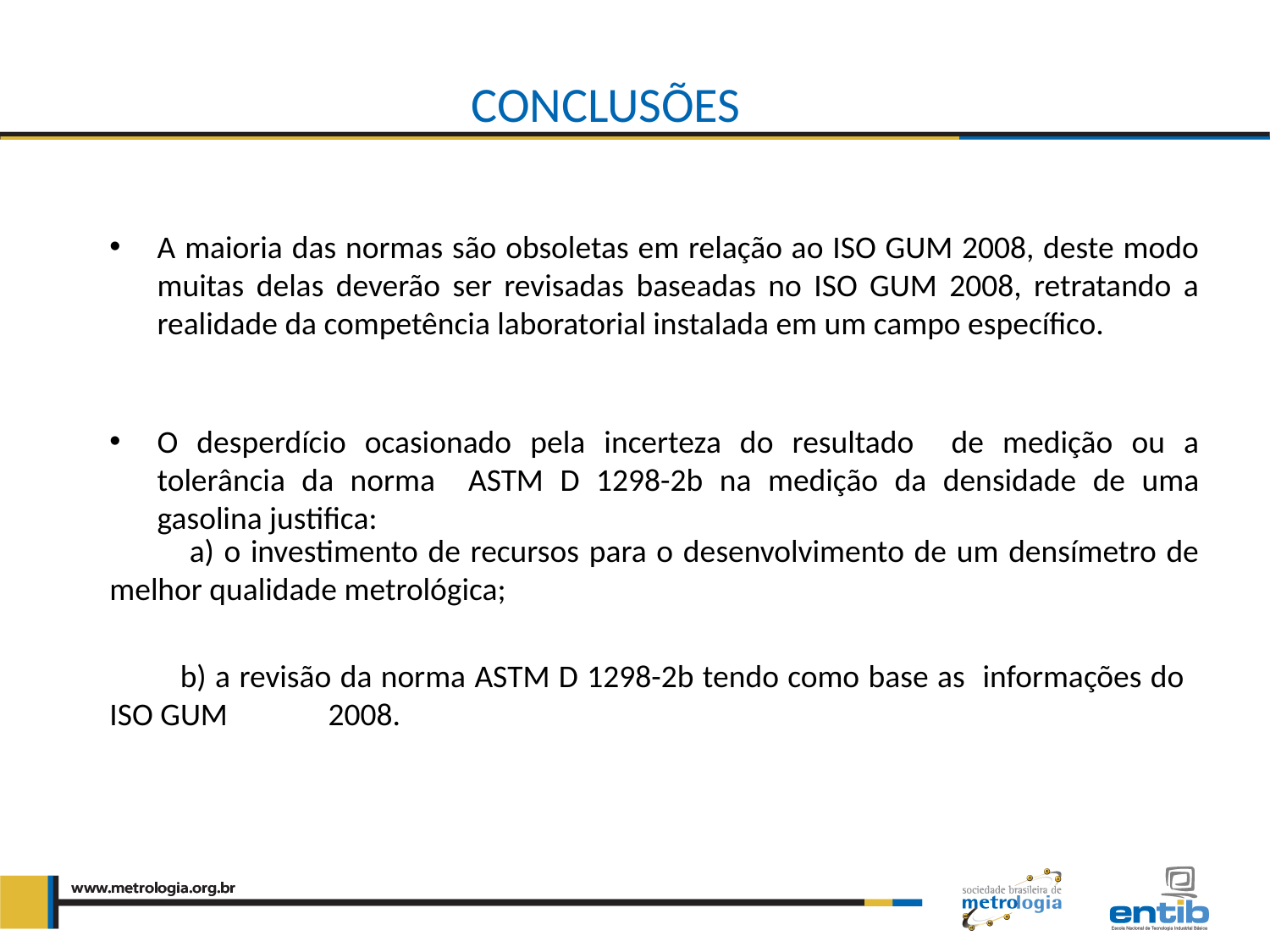

CONCLUSÕES
A maioria das normas são obsoletas em relação ao ISO GUM 2008, deste modo muitas delas deverão ser revisadas baseadas no ISO GUM 2008, retratando a realidade da competência laboratorial instalada em um campo específico.
O desperdício ocasionado pela incerteza do resultado  de medição ou a tolerância da norma  ASTM D 1298-2b na medição da densidade de uma gasolina justifica:
        a) o investimento de recursos para o desenvolvimento de um densímetro de melhor qualidade metrológica;
        b) a revisão da norma ASTM D 1298-2b tendo como base as  informações do ISO GUM              2008.